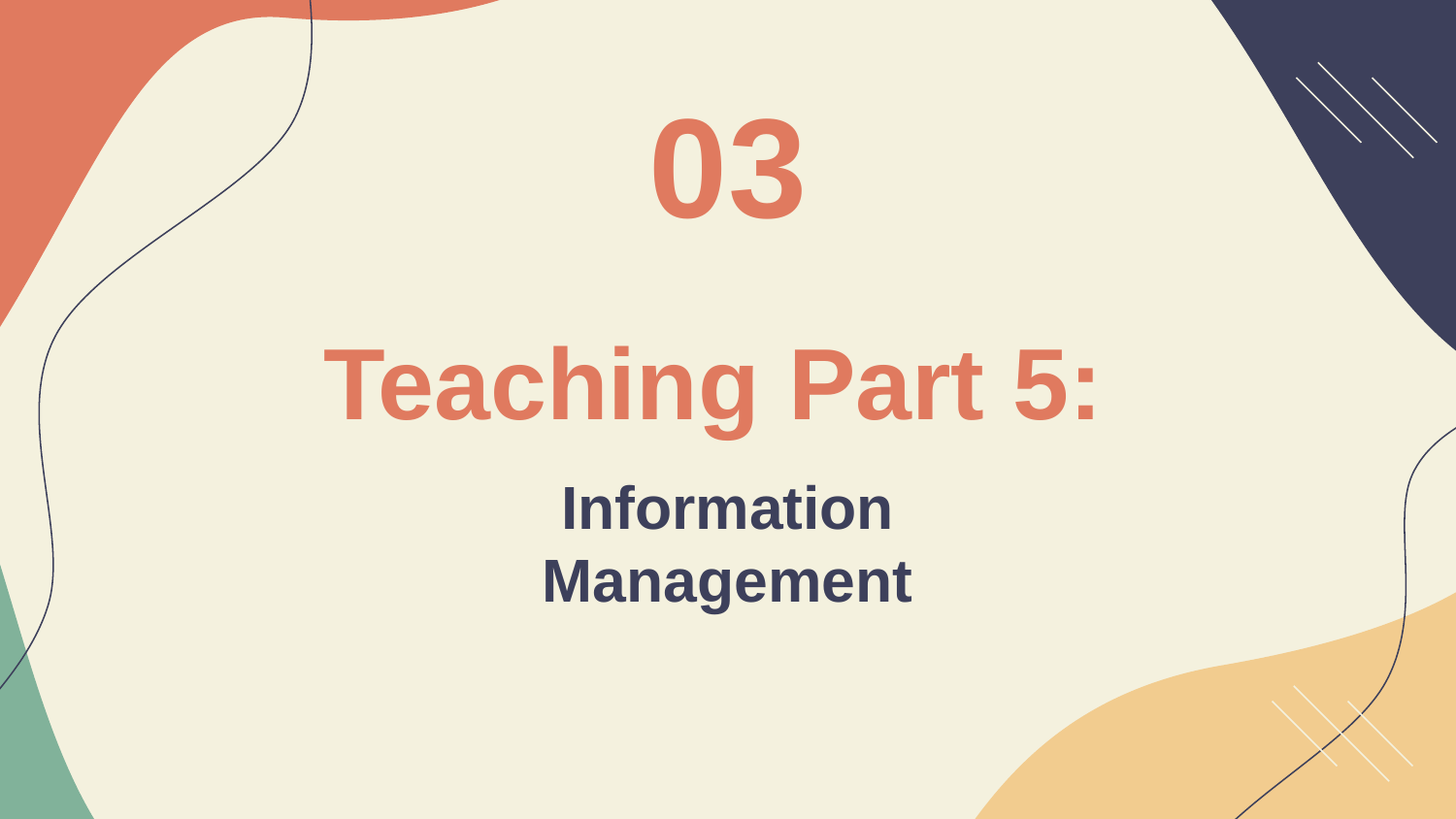

03
# Teaching Part 5:
Information Management